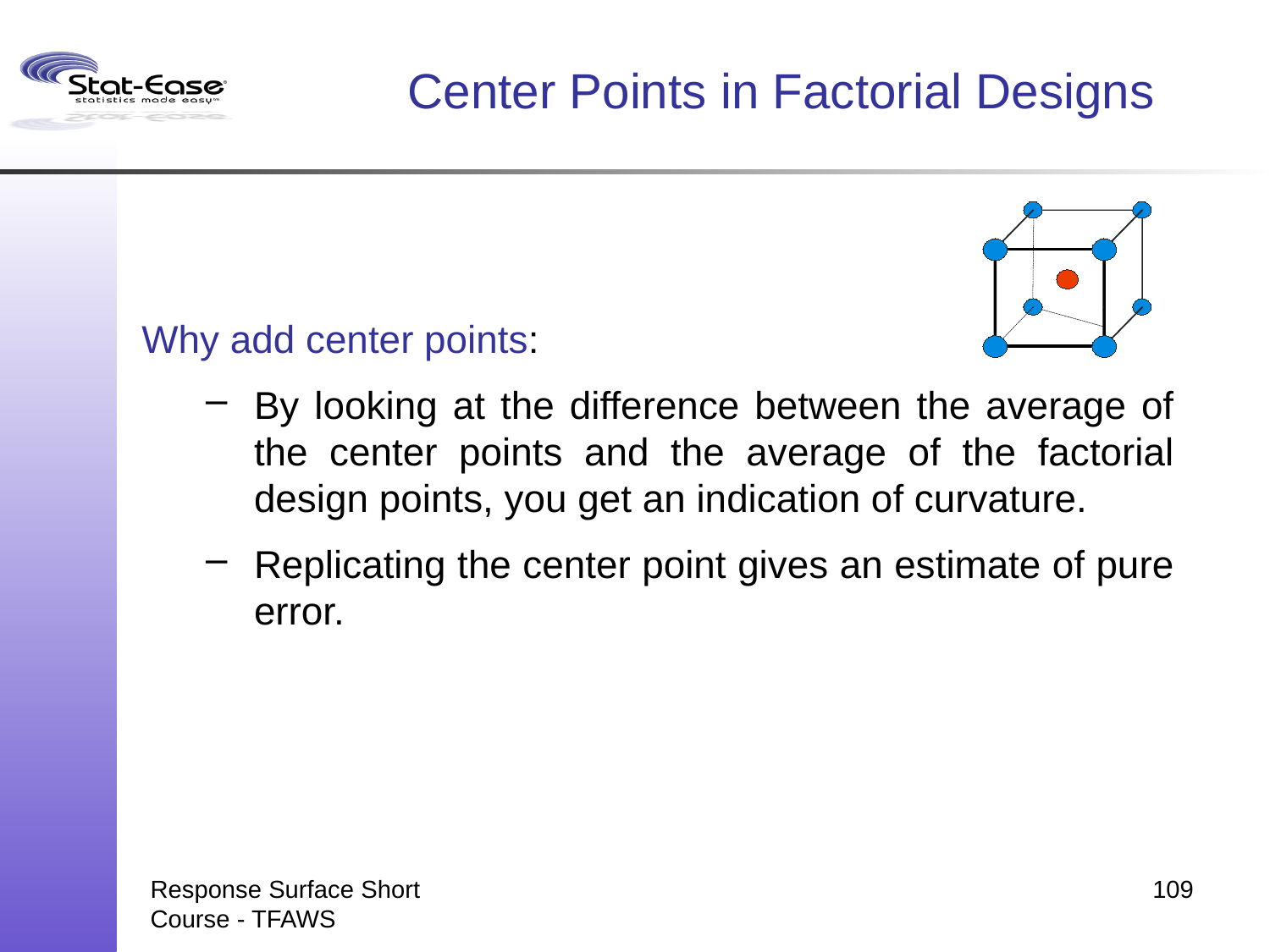

# Center Points in Factorial Designs

Why add center points:
By looking at the difference between the average of the center points and the average of the factorial design points, you get an indication of curvature.
Replicating the center point gives an estimate of pure error.
Response Surface Short Course - TFAWS
109